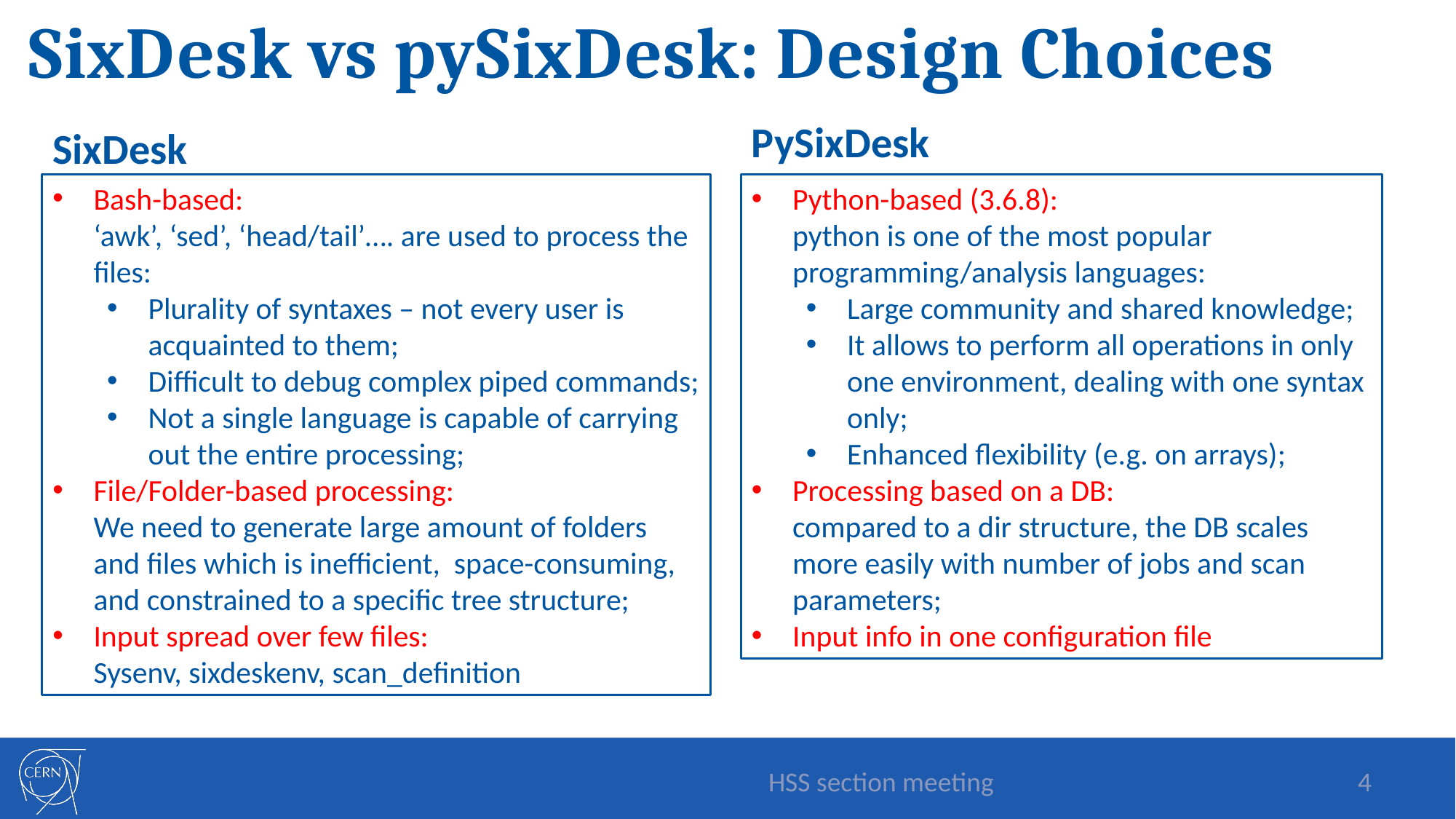

# SixDesk vs pySixDesk: Design Choices
PySixDesk
SixDesk
Bash-based:
‘awk’, ‘sed’, ‘head/tail’…. are used to process the files:
Plurality of syntaxes – not every user is acquainted to them;
Difficult to debug complex piped commands;
Not a single language is capable of carrying out the entire processing;
File/Folder-based processing:
We need to generate large amount of folders and files which is inefficient,  space-consuming, and constrained to a specific tree structure;
Input spread over few files:
Sysenv, sixdeskenv, scan_definition
Python-based (3.6.8):
python is one of the most popular programming/analysis languages:
Large community and shared knowledge;
It allows to perform all operations in only one environment, dealing with one syntax only;
Enhanced flexibility (e.g. on arrays);
Processing based on a DB:
compared to a dir structure, the DB scales more easily with number of jobs and scan parameters;
Input info in one configuration file
HSS section meeting
4